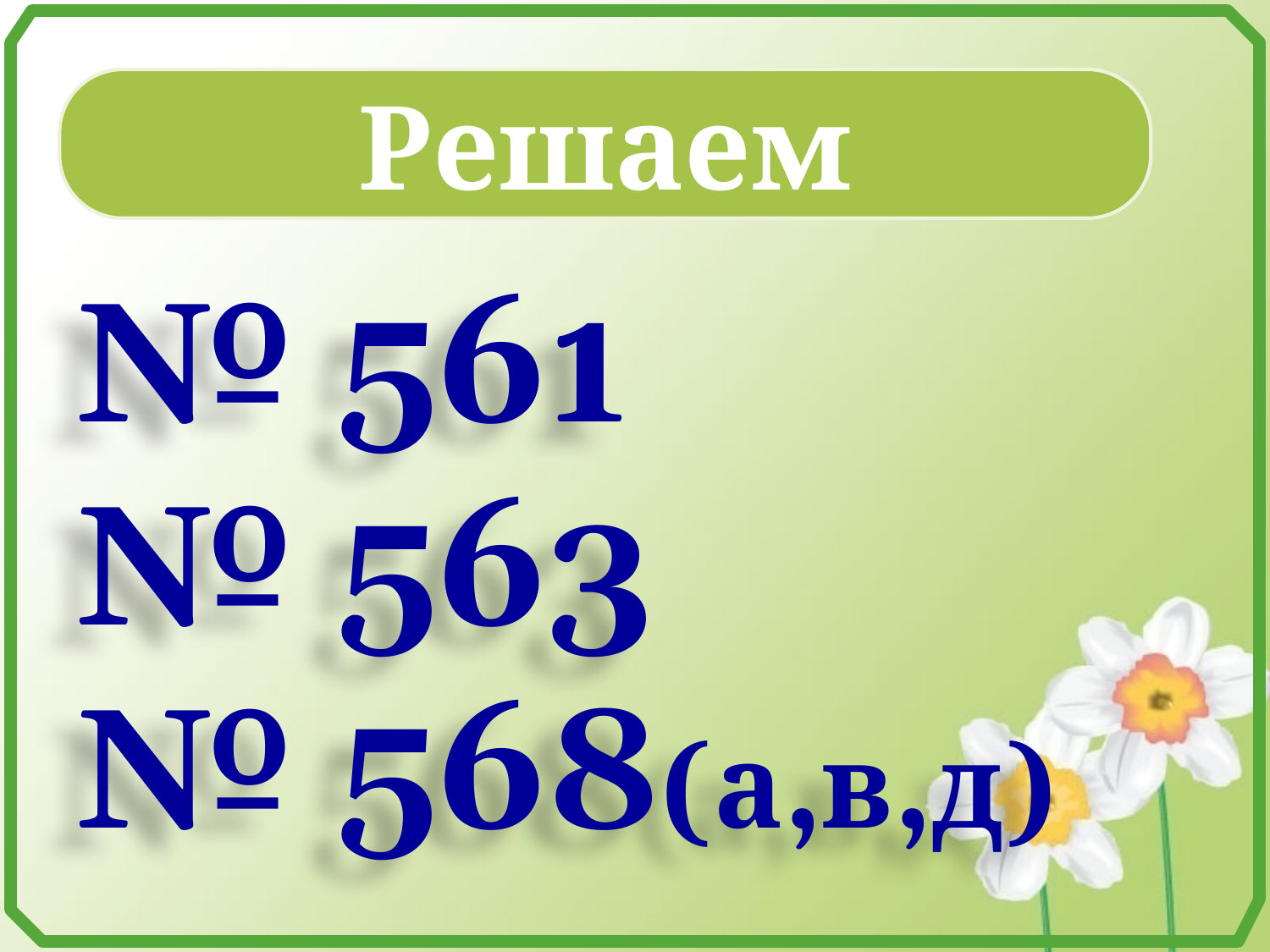

Решаем
№ 561
№ 563
№ 568(а,в,д)